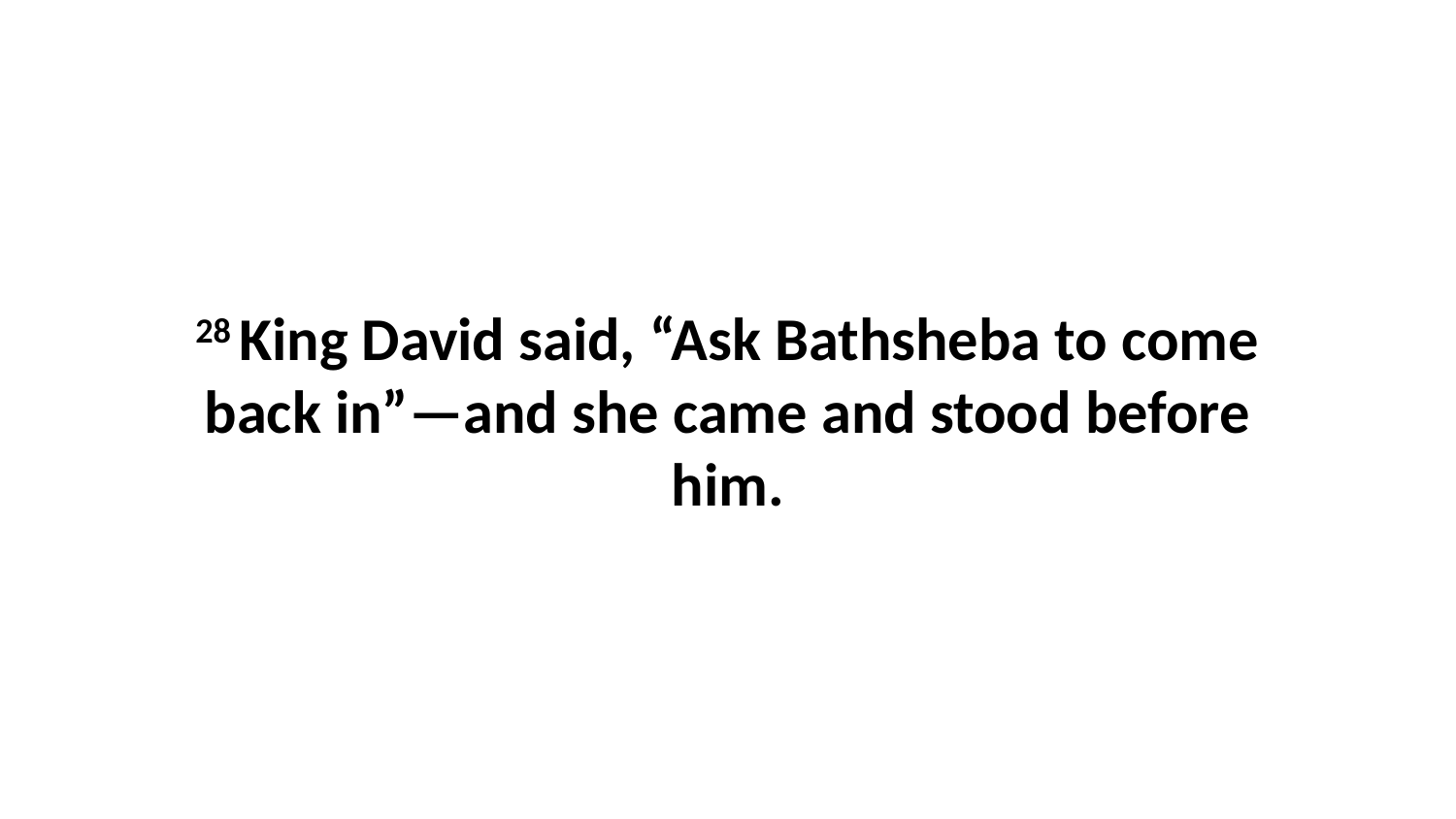

28 King David said, “Ask Bathsheba to come back in”—and she came and stood before him.